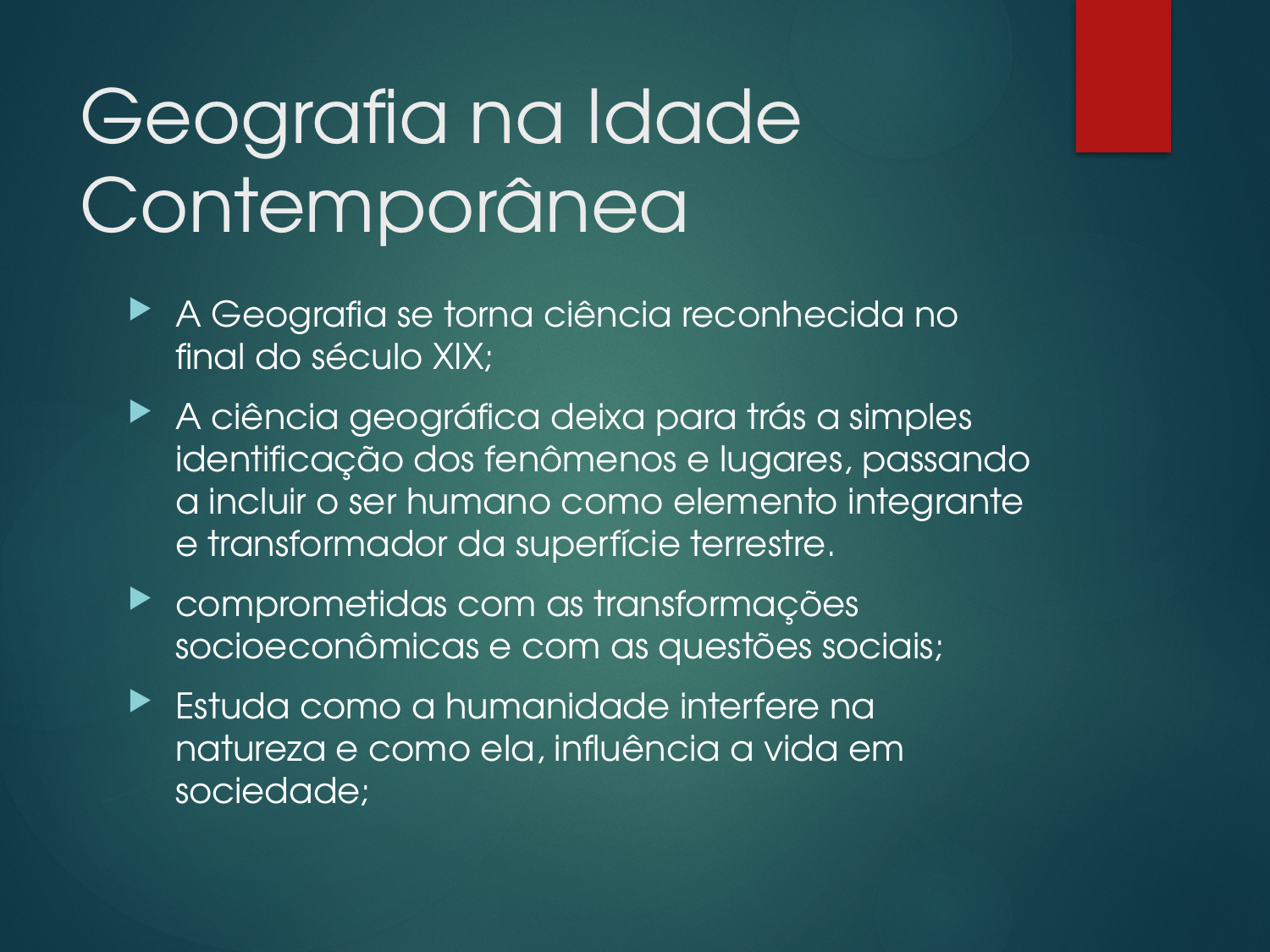

# Geografia na Idade Contemporânea
A Geografia se torna ciência reconhecida no final do século XIX;
A ciência geográfica deixa para trás a simples identificação dos fenômenos e lugares, passando a incluir o ser humano como elemento integrante e transformador da superfície terrestre.
comprometidas com as transformações socioeconômicas e com as questões sociais;
Estuda como a humanidade interfere na natureza e como ela, influência a vida em sociedade;